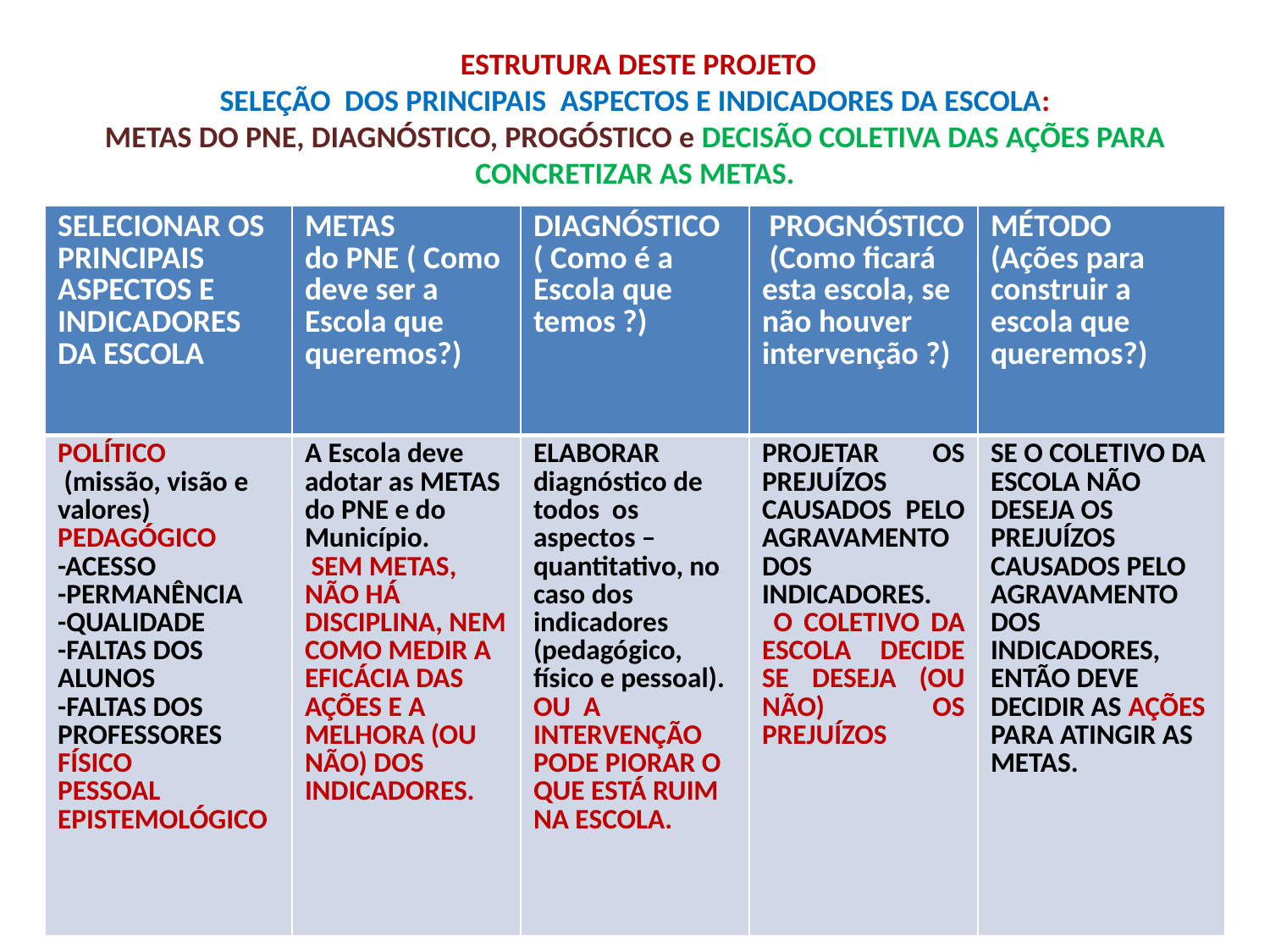

# ESTRUTURA DESTE PROJETO SELEÇÃO  DOS PRINCIPAIS  ASPECTOS E INDICADORES DA ESCOLA: METAS DO PNE, DIAGNÓSTICO, PROGÓSTICO e DECISÃO COLETIVA DAS AÇÕES PARA CONCRETIZAR AS METAS.
| SELECIONAR OS PRINCIPAIS ASPECTOS E INDICADORES DA ESCOLA | METAS do PNE ( Como deve ser a Escola que queremos?) | DIAGNÓSTICO ( Como é a Escola que temos ?) | PROGNÓSTICO (Como ficará esta escola, se não houver intervenção ?) | MÉTODO (Ações para construir a escola que queremos?) |
| --- | --- | --- | --- | --- |
| POLÍTICO (missão, visão e valores) PEDAGÓGICO -ACESSO -PERMANÊNCIA -QUALIDADE -FALTAS DOS ALUNOS -FALTAS DOS PROFESSORES FÍSICO PESSOAL EPISTEMOLÓGICO | A Escola deve adotar as METAS do PNE e do Município. SEM METAS, NÃO HÁ DISCIPLINA, NEM COMO MEDIR A EFICÁCIA DAS AÇÕES E A MELHORA (OU NÃO) DOS INDICADORES. | ELABORAR diagnóstico de todos os aspectos – quantitativo, no caso dos indicadores (pedagógico, físico e pessoal). OU A INTERVENÇÃO PODE PIORAR O QUE ESTÁ RUIM NA ESCOLA. | PROJETAR OS PREJUÍZOS CAUSADOS PELO AGRAVAMENTO DOS INDICADORES. O COLETIVO DA ESCOLA DECIDE SE DESEJA (OU NÃO) OS PREJUÍZOS | SE O COLETIVO DA ESCOLA NÃO DESEJA OS PREJUÍZOS CAUSADOS PELO AGRAVAMENTO DOS INDICADORES, ENTÃO DEVE DECIDIR AS AÇÕES PARA ATINGIR AS METAS. |
27